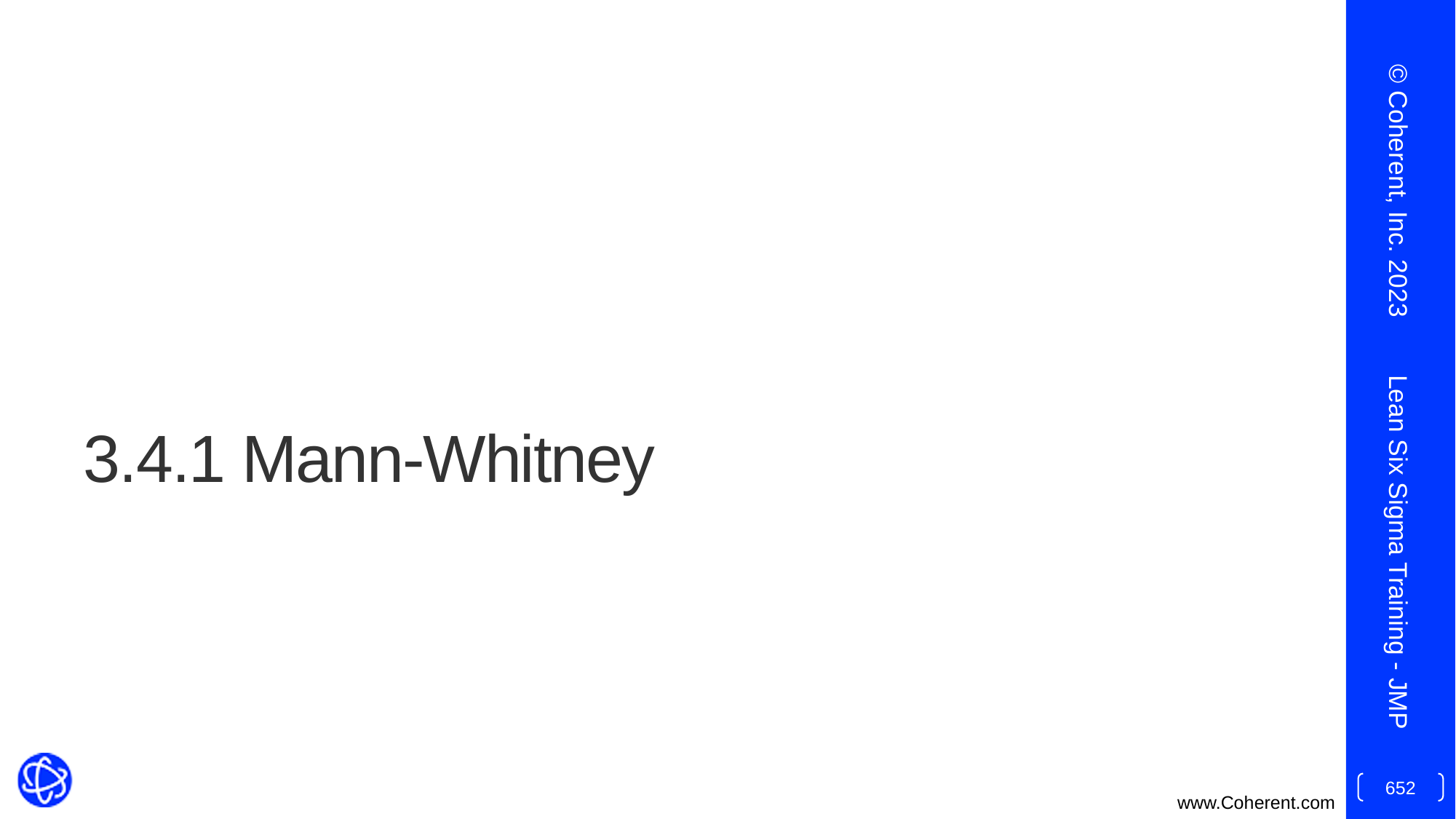

© Coherent, Inc. 2023
# 3.4.1 Mann-Whitney
Lean Six Sigma Training - JMP
652